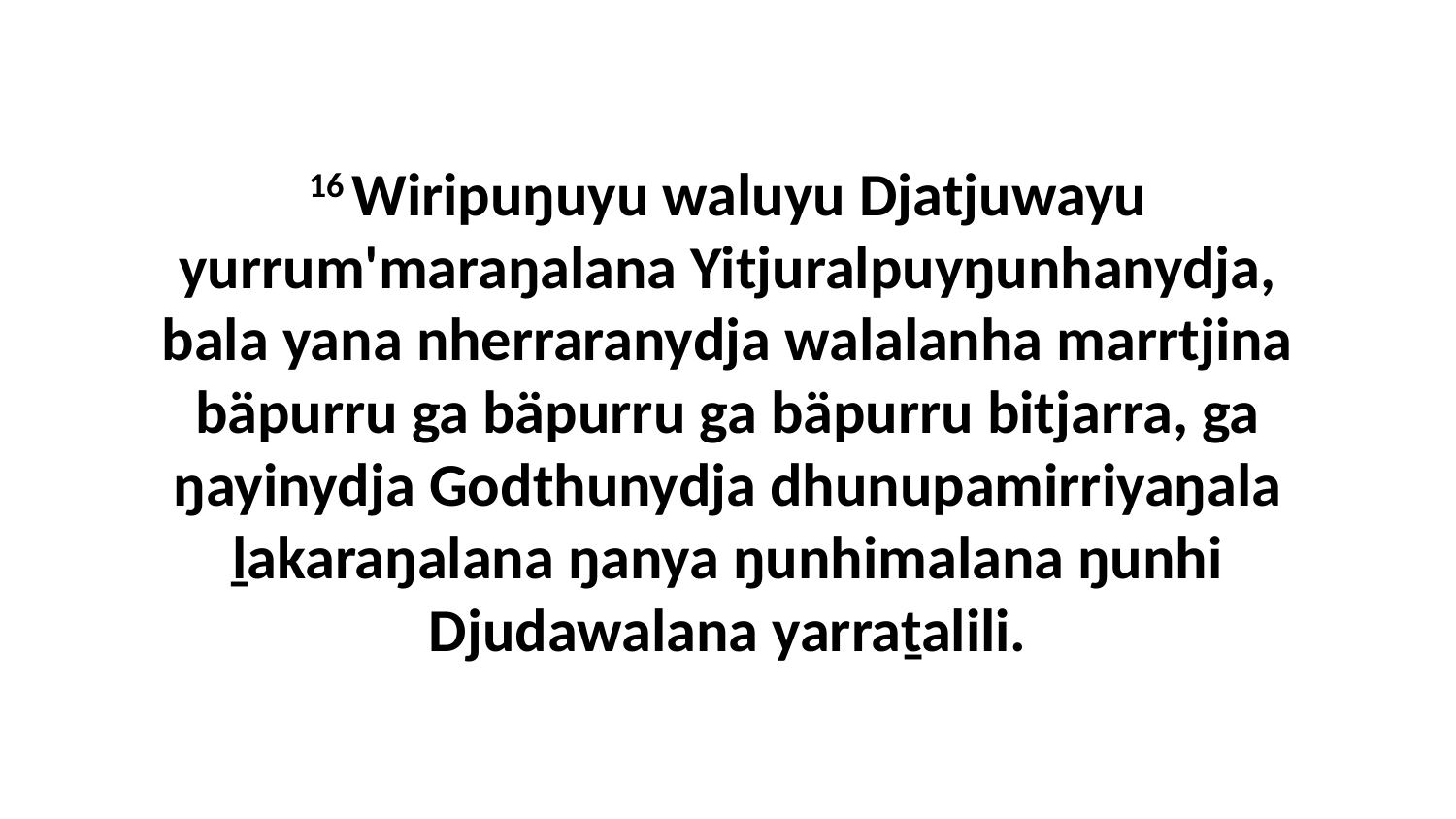

16 Wiripuŋuyu waluyu Djatjuwayu yurrum'maraŋalana Yitjuralpuyŋunhanydja, bala yana nherraranydja walalanha marrtjina bäpurru ga bäpurru ga bäpurru bitjarra, ga ŋayinydja Godthunydja dhunupamirriyaŋala ḻakaraŋalana ŋanya ŋunhimalana ŋunhi Djudawalana yarraṯalili.